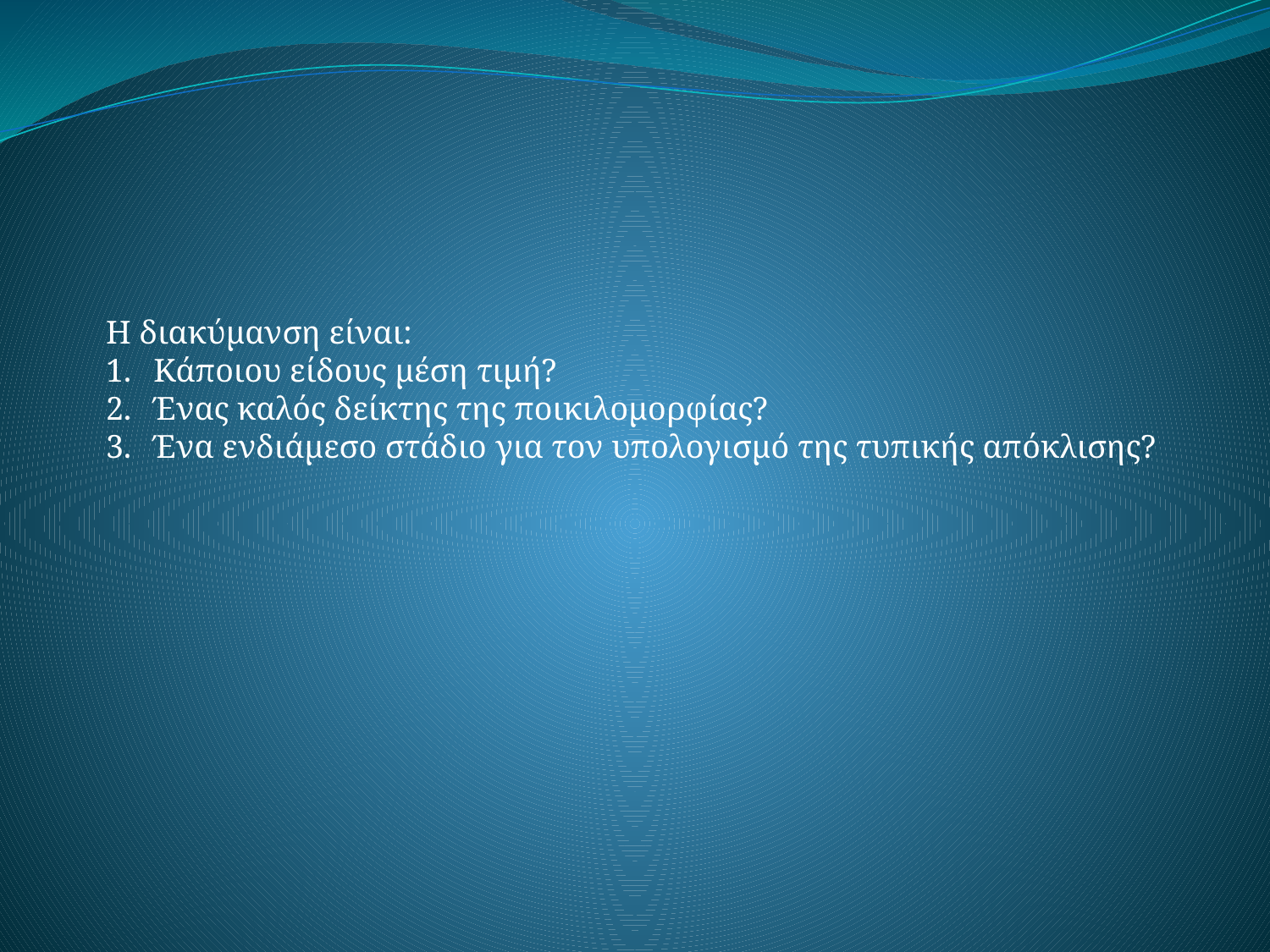

Η διακύμανση είναι:
Κάποιου είδους μέση τιμή?
Ένας καλός δείκτης της ποικιλομορφίας?
Ένα ενδιάμεσο στάδιο για τον υπολογισμό της τυπικής απόκλισης?